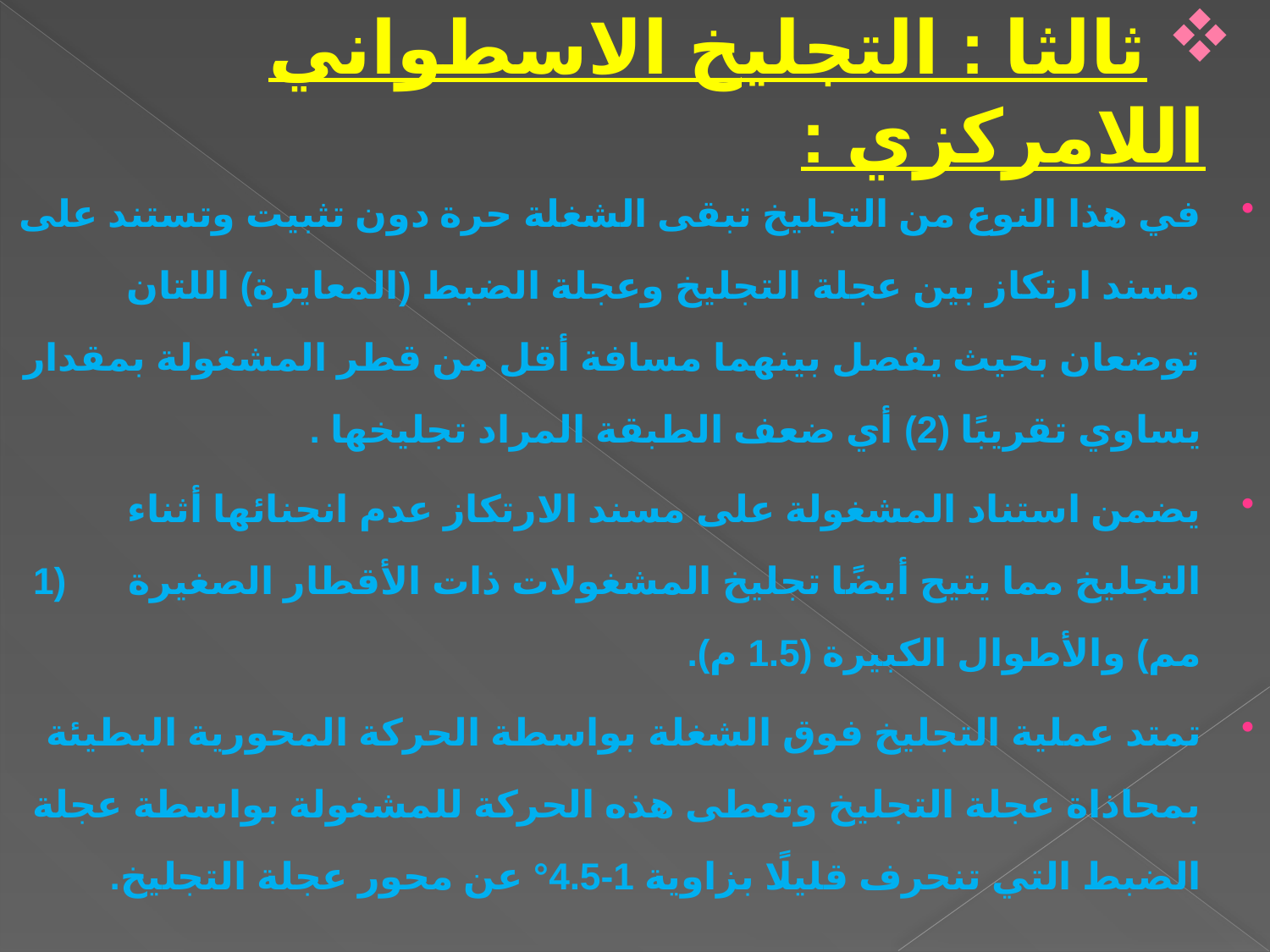

# ثالثا : التجليخ الاسطواني اللامركزي :
في هذا النوع من التجليخ تبقى الشغلة حرة دون تثبيت وتستند على مسند ارتكاز بين عجلة التجليخ وعجلة الضبط (المعايرة) اللتان توضعان بحيث يفصل بينهما مسافة أقل من قطر المشغولة بمقدار يساوي تقريبًا (2) أي ضعف الطبقة المراد تجليخها .
يضمن استناد المشغولة على مسند الارتكاز عدم انحنائها أثناء التجليخ مما يتيح أيضًا تجليخ المشغولات ذات الأقطار الصغيرة      (1 مم) والأطوال الكبيرة (1.5 م).
تمتد عملية التجليخ فوق الشغلة بواسطة الحركة المحورية البطيئة بمحاذاة عجلة التجليخ وتعطى هذه الحركة للمشغولة بواسطة عجلة الضبط التي تنحرف قليلًا بزاوية 1-4.5° عن محور عجلة التجليخ.